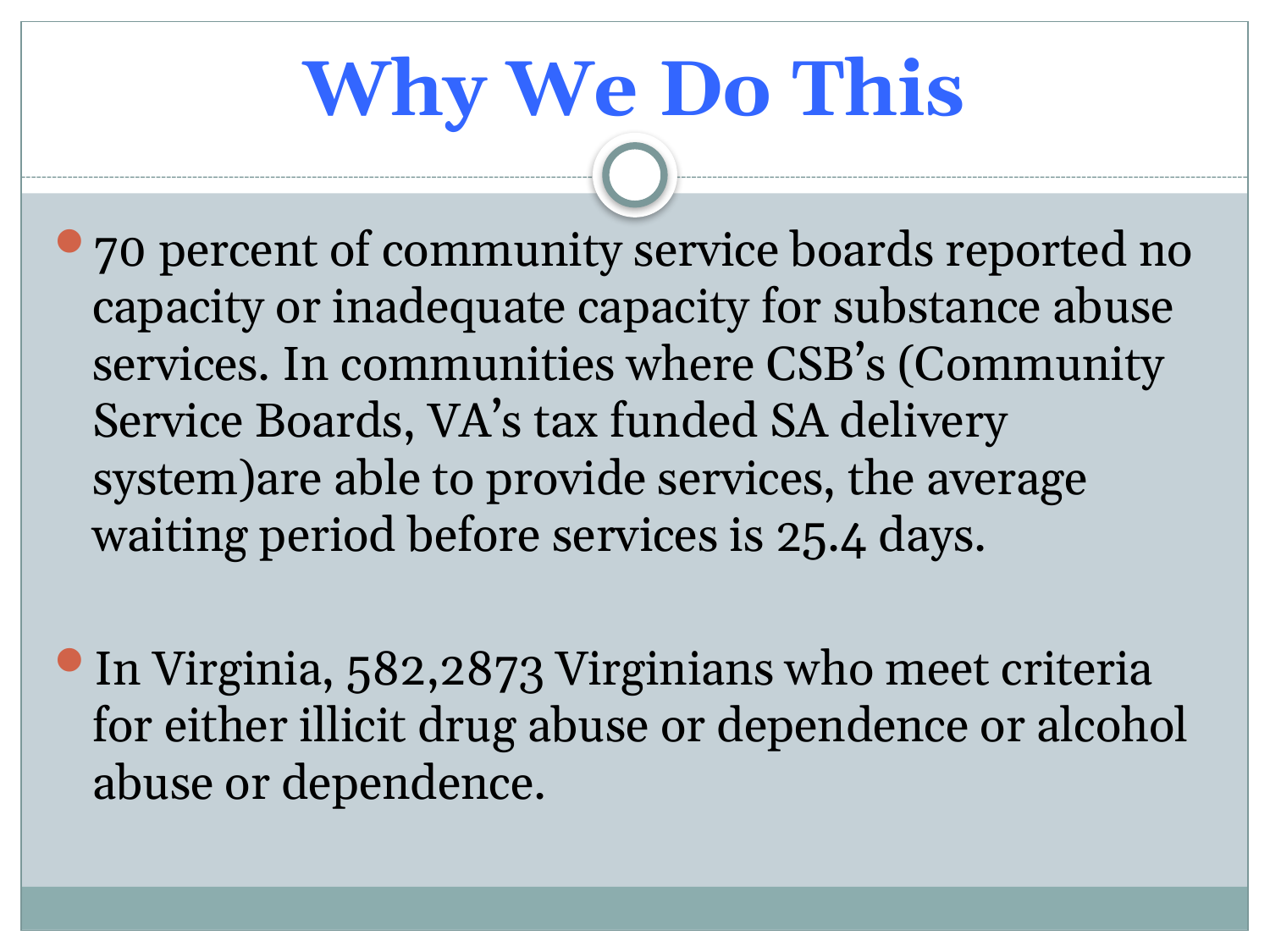

# Why We Do This
70 percent of community service boards reported no capacity or inadequate capacity for substance abuse services. In communities where CSB’s (Community Service Boards, VA’s tax funded SA delivery system)are able to provide services, the average waiting period before services is 25.4 days.

In Virginia, 582,2873 Virginians who meet criteria for either illicit drug abuse or dependence or alcohol abuse or dependence.